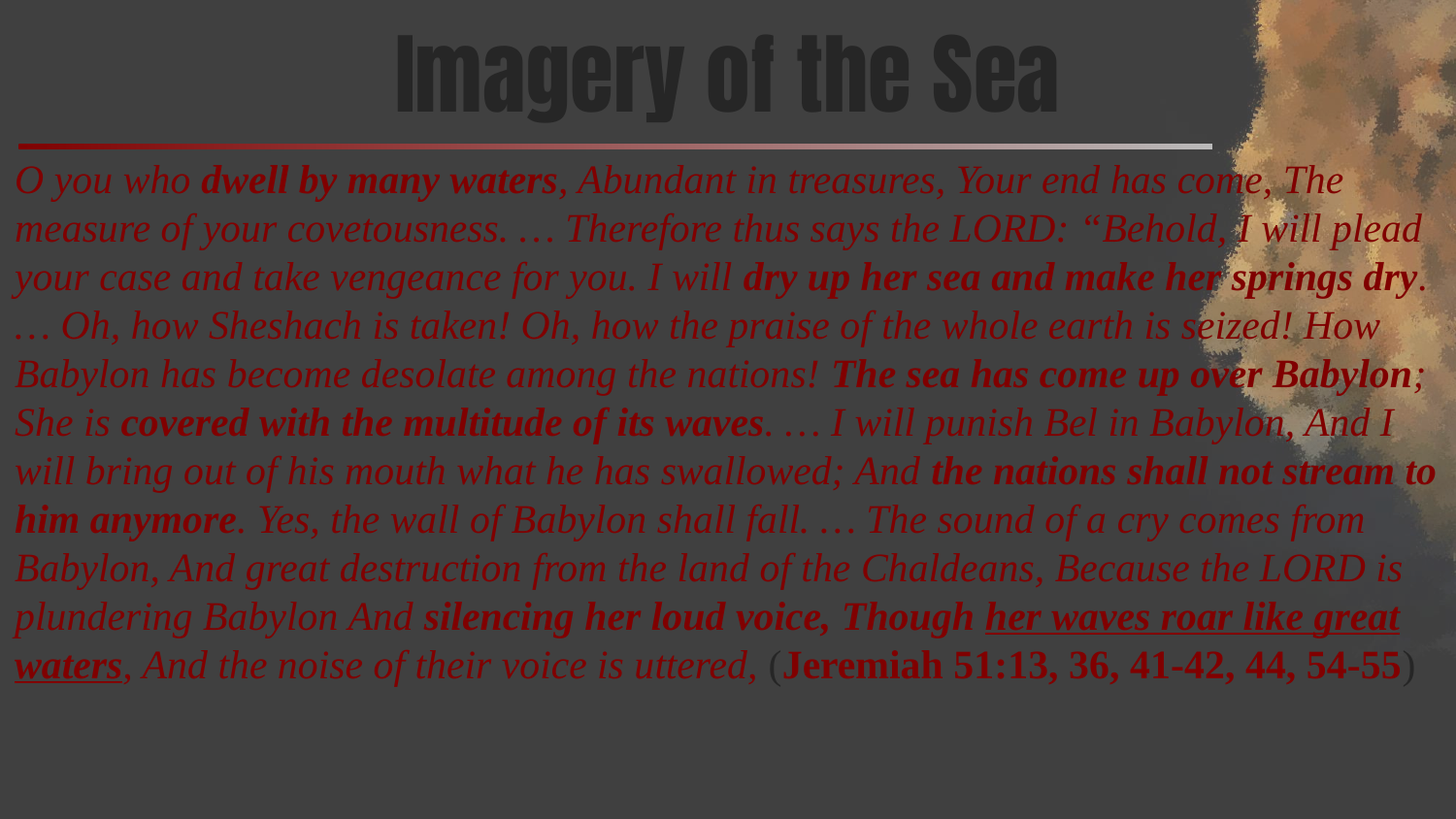

# Imagery of the Sea
O you who dwell by many waters, Abundant in treasures, Your end has come, The measure of your covetousness. … Therefore thus says the LORD: “Behold, I will plead your case and take vengeance for you. I will dry up her sea and make her springs dry. … Oh, how Sheshach is taken! Oh, how the praise of the whole earth is seized! How Babylon has become desolate among the nations! The sea has come up over Babylon; She is covered with the multitude of its waves. … I will punish Bel in Babylon, And I will bring out of his mouth what he has swallowed; And the nations shall not stream to him anymore. Yes, the wall of Babylon shall fall. … The sound of a cry comes from Babylon, And great destruction from the land of the Chaldeans, Because the LORD is plundering Babylon And silencing her loud voice, Though her waves roar like great waters, And the noise of their voice is uttered, (Jeremiah 51:13, 36, 41-42, 44, 54-55)